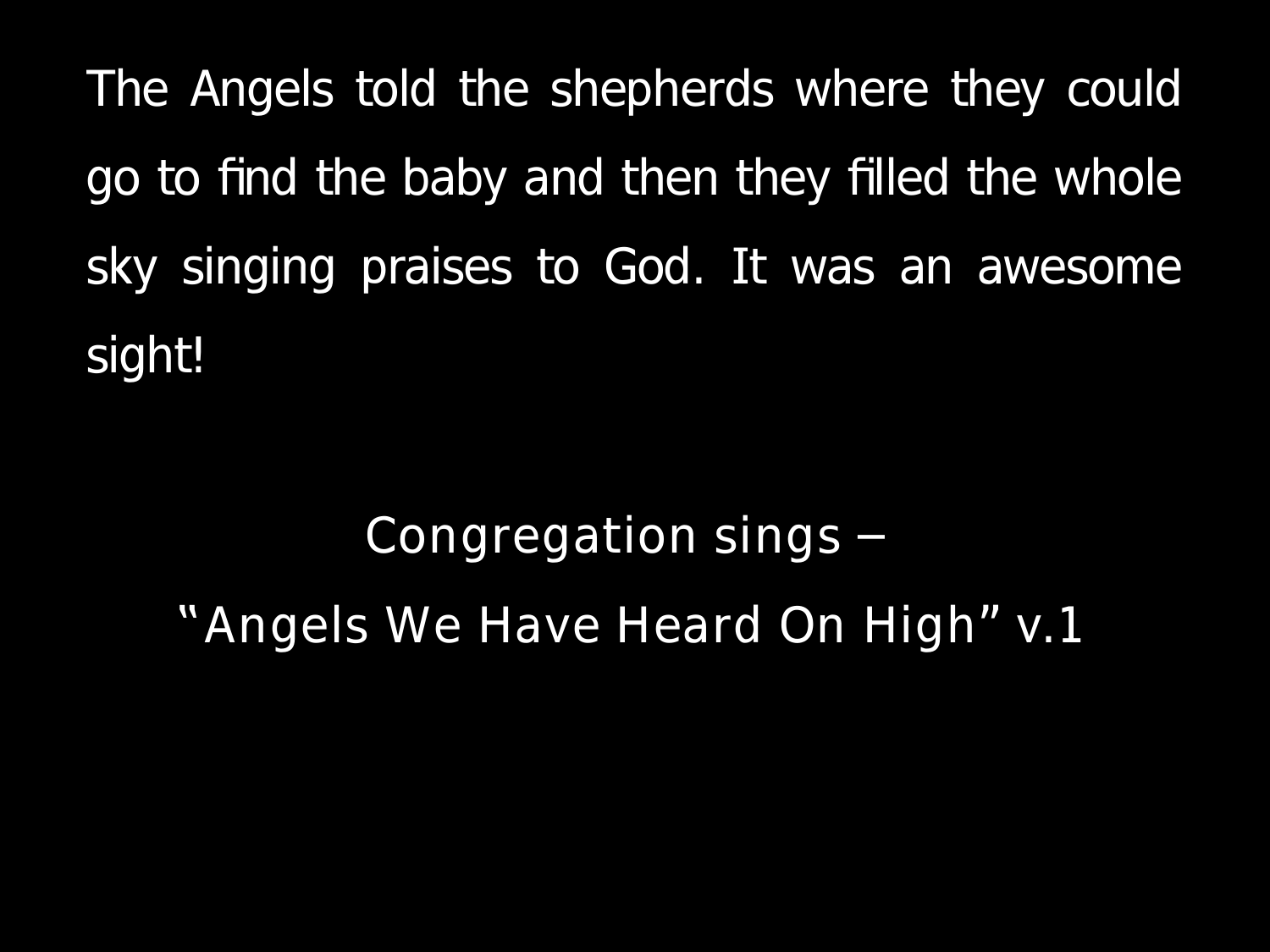

The Angels told the shepherds where they could go to find the baby and then they filled the whole sky singing praises to God. It was an awesome sight!

Congregation sings –
“Angels We Have Heard On High” v.1